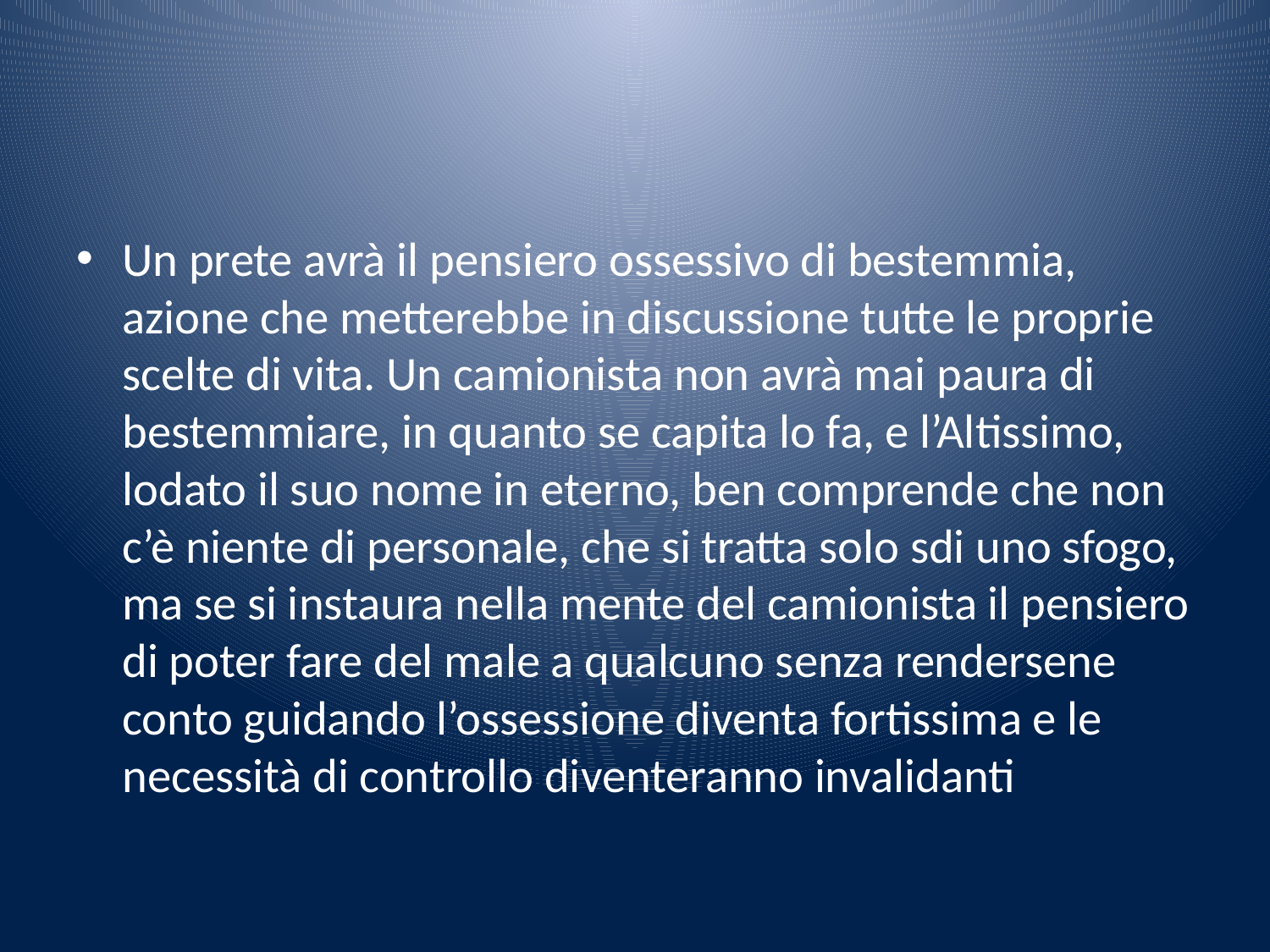

#
Un prete avrà il pensiero ossessivo di bestemmia, azione che metterebbe in discussione tutte le proprie scelte di vita. Un camionista non avrà mai paura di bestemmiare, in quanto se capita lo fa, e l’Altissimo, lodato il suo nome in eterno, ben comprende che non c’è niente di personale, che si tratta solo sdi uno sfogo, ma se si instaura nella mente del camionista il pensiero di poter fare del male a qualcuno senza rendersene conto guidando l’ossessione diventa fortissima e le necessità di controllo diventeranno invalidanti